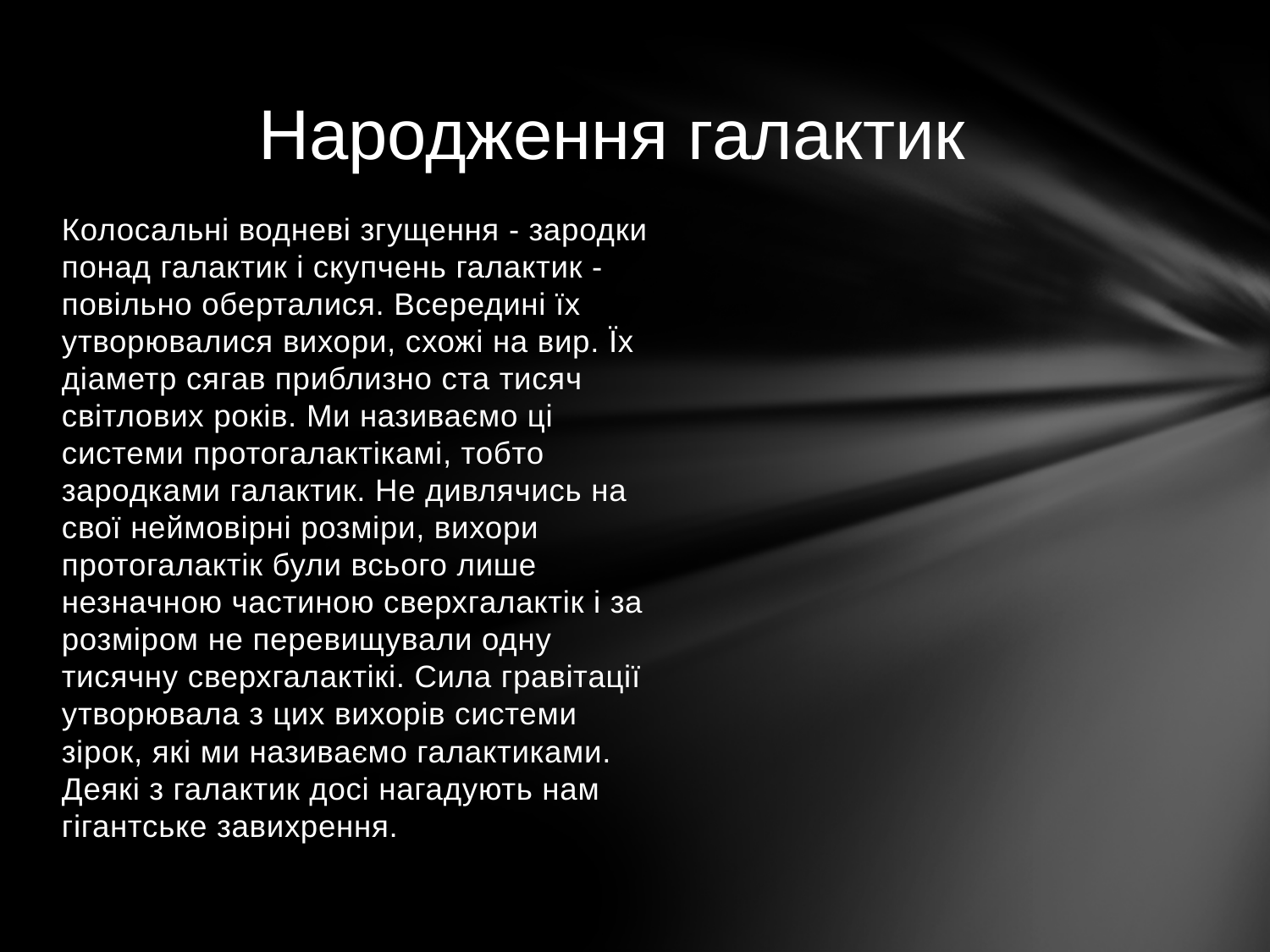

# Народження галактик
Колосальні водневі згущення - зародки понад галактик і скупчень галактик - повільно оберталися. Всередині їх утворювалися вихори, схожі на вир. Їх діаметр сягав приблизно ста тисяч світлових років. Ми називаємо ці системи протогалактікамі, тобто зародками галактик. Не дивлячись на свої неймовірні розміри, вихори протогалактік були всього лише незначною частиною сверхгалактік і за розміром не перевищували одну тисячну сверхгалактікі. Сила гравітації утворювала з цих вихорів системи зірок, які ми називаємо галактиками. Деякі з галактик досі нагадують нам гігантське завихрення.